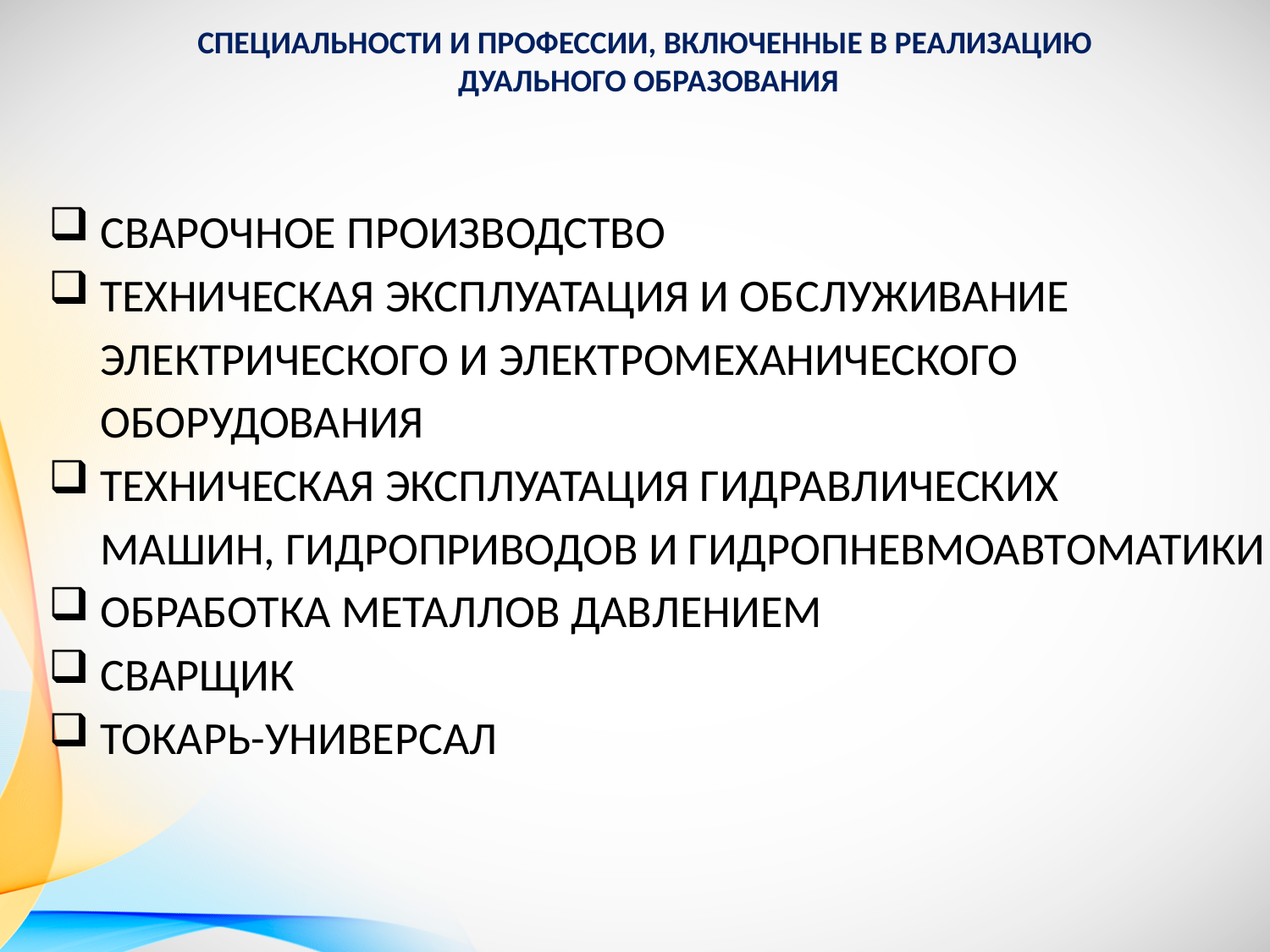

Специальности и профессии, включенные в реализацию
дуального образования
 Сварочное производство
 Техническая эксплуатация и обслуживание
     электрического и электромеханического
     оборудования
 Техническая эксплуатация гидравлических
     машин, гидроприводов и гидропневмоавтоматики
 Обработка металлов давлением
 Сварщик
 Токарь-универсал